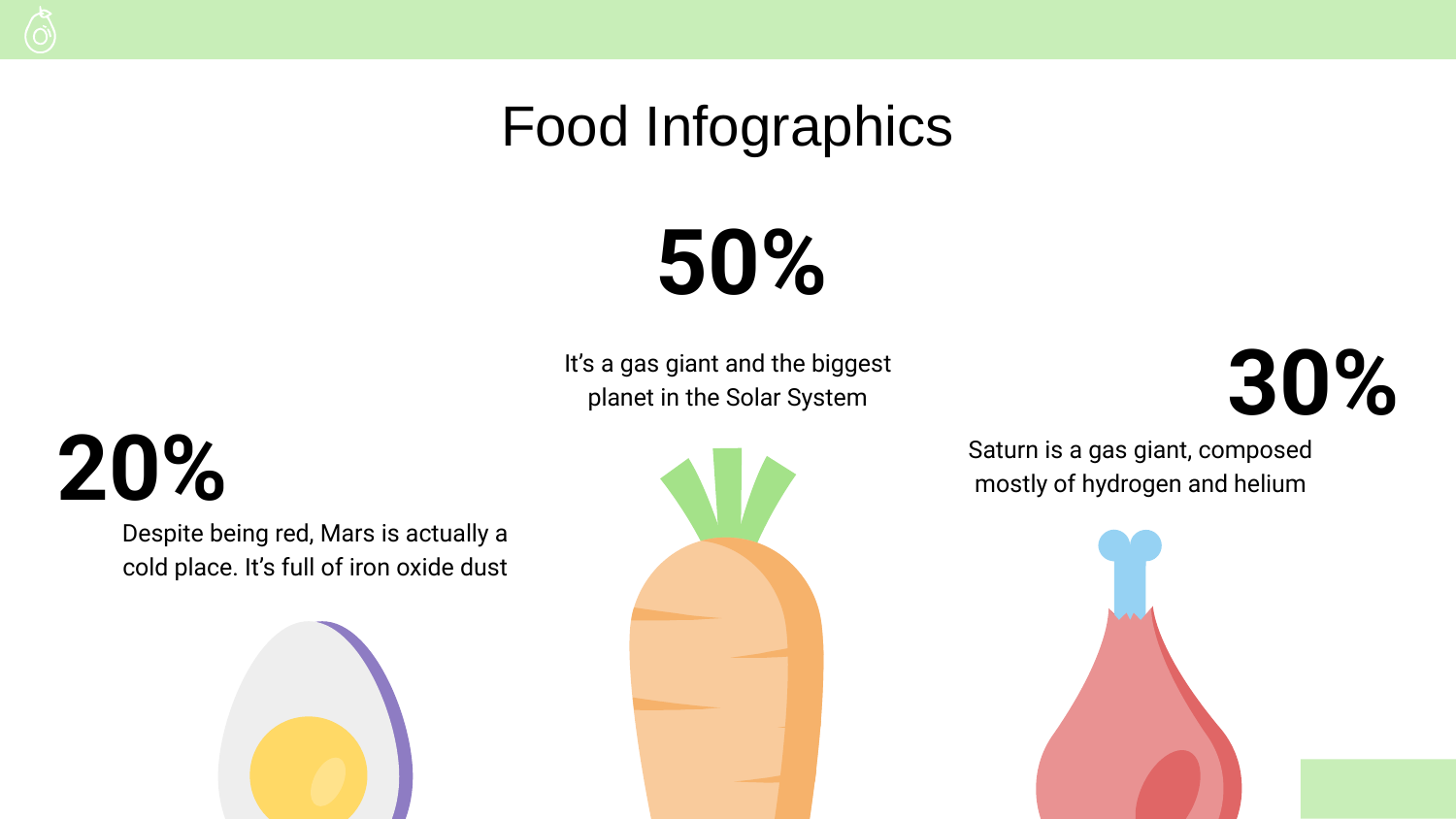

# Food Infographics
50%
30%
It’s a gas giant and the biggest planet in the Solar System
20%

Saturn is a gas giant, composed mostly of hydrogen and helium

Despite being red, Mars is actually a cold place. It’s full of iron oxide dust